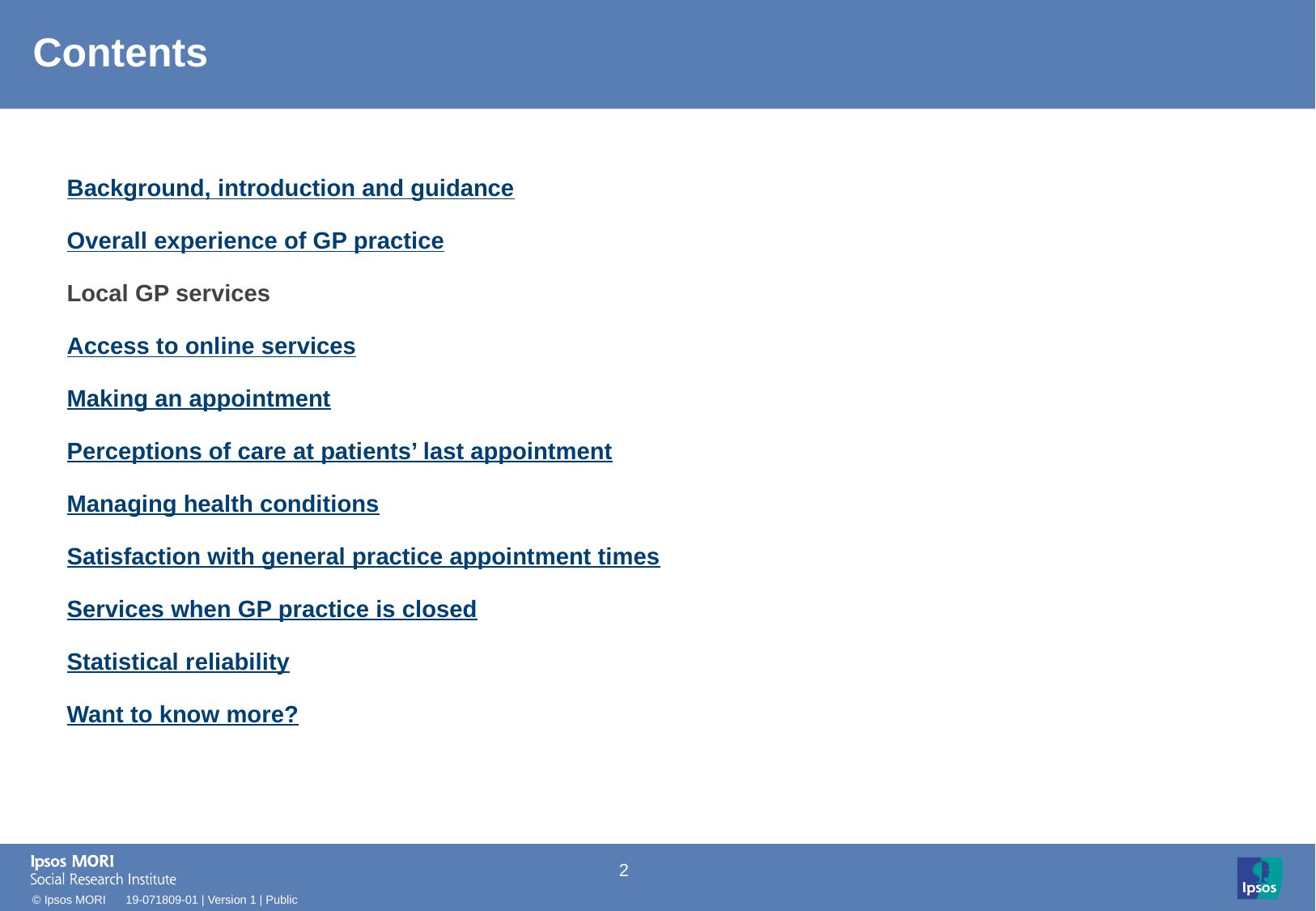

# Contents
49
Background, introduction and guidance
Overall experience of GP practice
Local GP services
Access to online services
Making an appointment
Perceptions of care at patients’ last appointment
Managing health conditions
Satisfaction with general practice appointment times
Services when GP practice is closed
Statistical reliability
Want to know more?